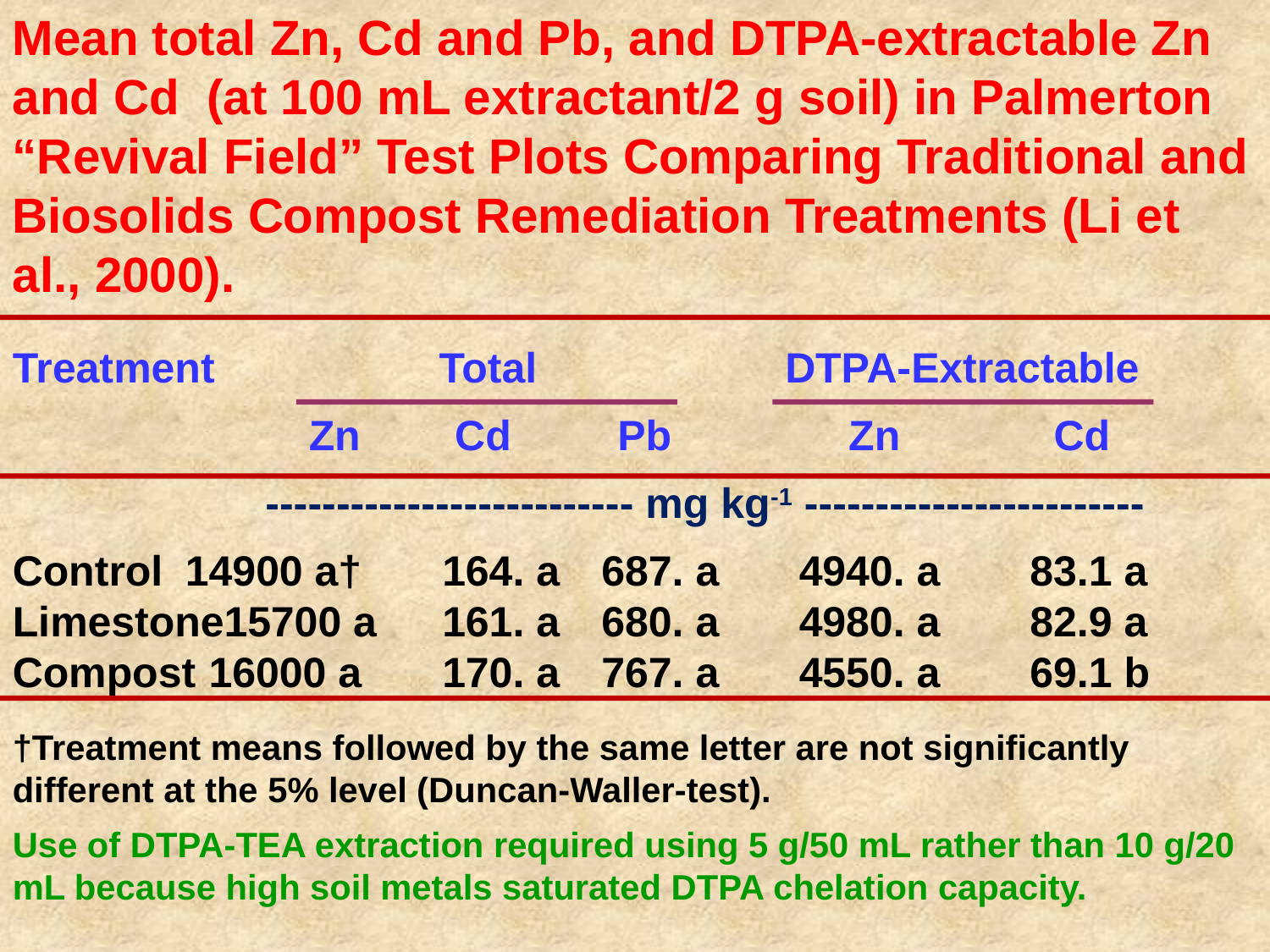

Mean total Zn, Cd and Pb, and DTPA-extractable Zn and Cd  (at 100 mL extractant/2 g soil) in Palmerton “Revival Field” Test Plots Comparing Traditional and Biosolids Compost Remediation Treatments (Li et al., 2000).

Treatment                   Total                     DTPA-Extractable

                         Zn        Cd         Pb               Zn             Cd

                      -------------------------- mg kg-1 ------------------------

Control	14900 a†	164. a	687. a	4940. a 	83.1 a
Limestone	15700 a	161. a	680. a	4980. a	82.9 a
Compost	16000 a	170. a	767. a	4550. a	69.1 b

†Treatment means followed by the same letter are not significantly   different at the 5% level (Duncan-Waller-test).
Use of DTPA-TEA extraction required using 5 g/50 mL rather than 10 g/20 mL because high soil metals saturated DTPA chelation capacity.